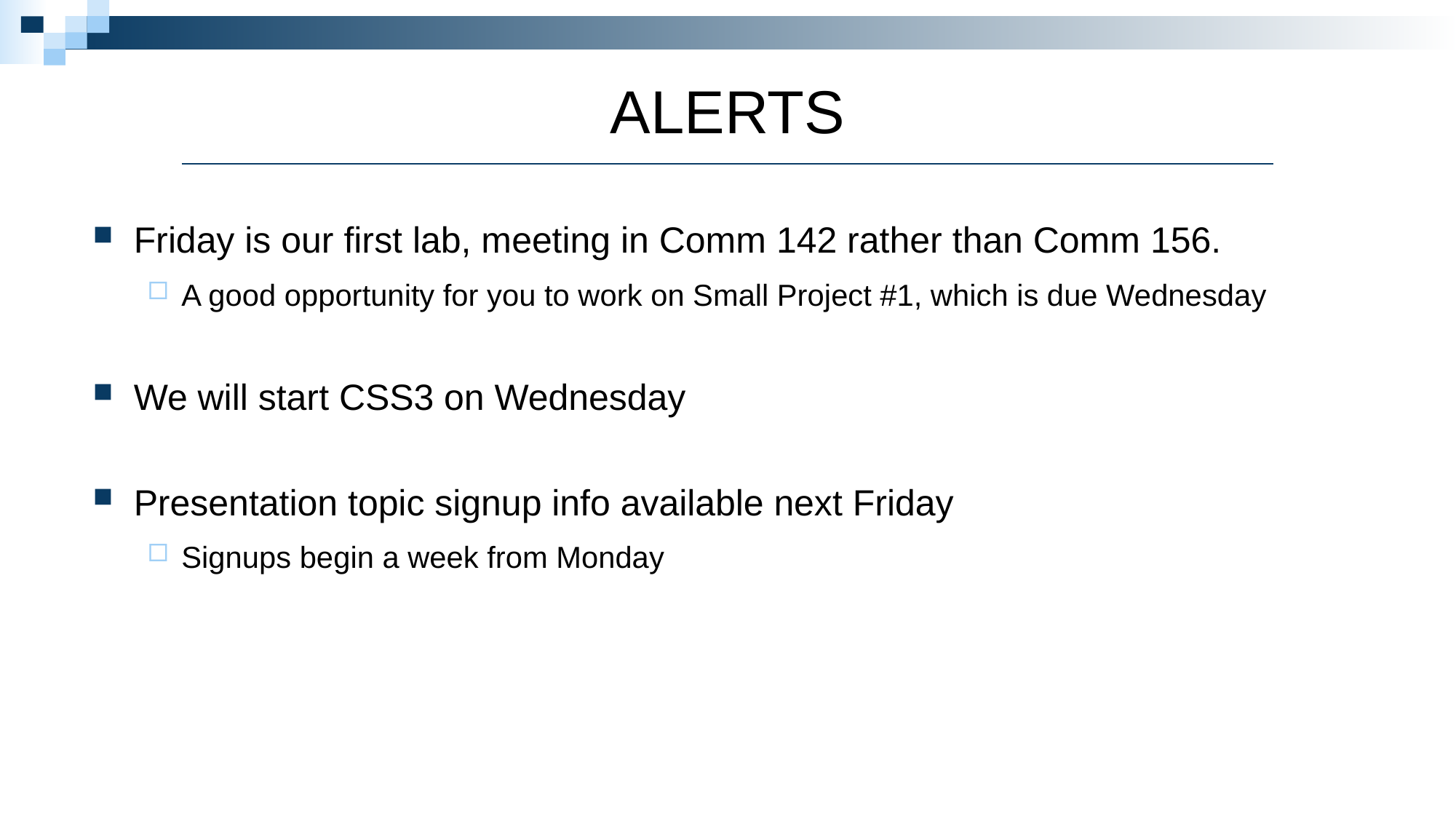

# ALERTS
Friday is our first lab, meeting in Comm 142 rather than Comm 156.
A good opportunity for you to work on Small Project #1, which is due Wednesday

We will start CSS3 on Wednesday

Presentation topic signup info available next Friday
Signups begin a week from Monday